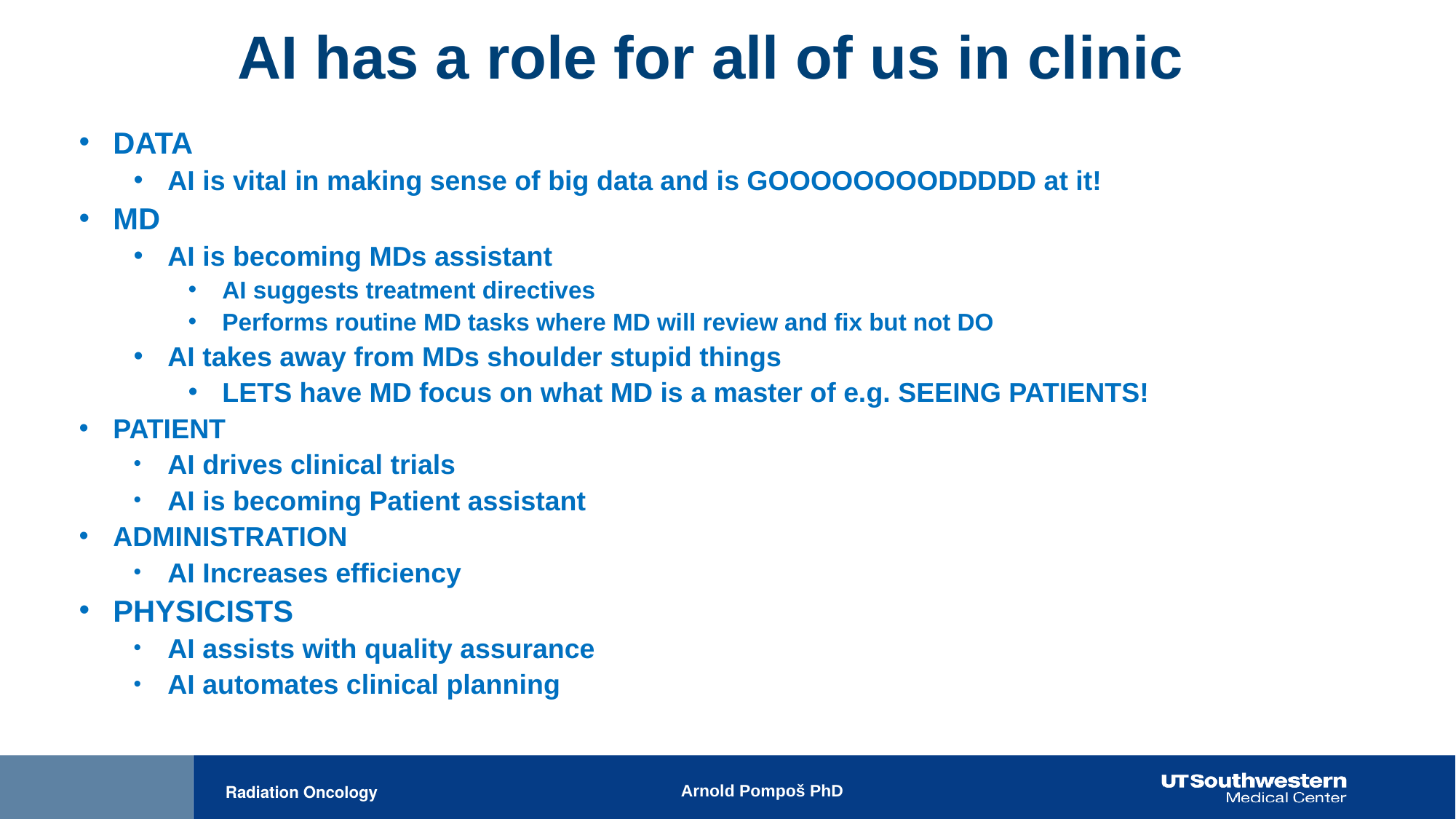

AI has a role for all of us in clinic
DATA
AI is vital in making sense of big data and is GOOOOOOOODDDDD at it!
MD
AI is becoming MDs assistant
AI suggests treatment directives
Performs routine MD tasks where MD will review and fix but not DO
AI takes away from MDs shoulder stupid things
LETS have MD focus on what MD is a master of e.g. SEEING PATIENTS!
PATIENT
AI drives clinical trials
AI is becoming Patient assistant
ADMINISTRATION
AI Increases efficiency
PHYSICISTS
AI assists with quality assurance
AI automates clinical planning

Arnold Pompoš PhD